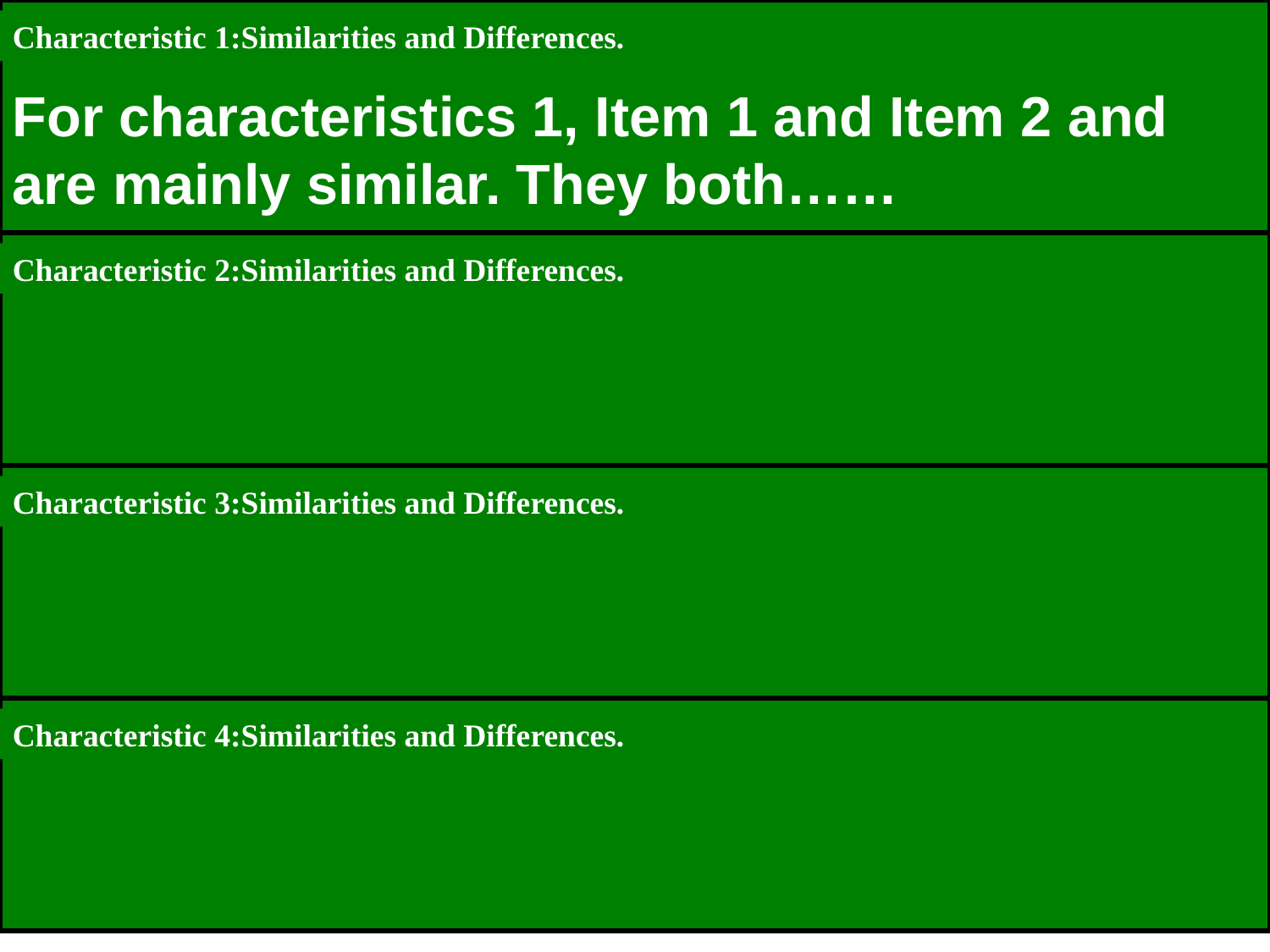

Characteristic 1:Similarities and Differences.
For characteristics 1, Item 1 and Item 2 and are mainly similar. They both……

Characteristic 2:Similarities and Differences.

Characteristic 3:Similarities and Differences.

Characteristic 4:Similarities and Differences.